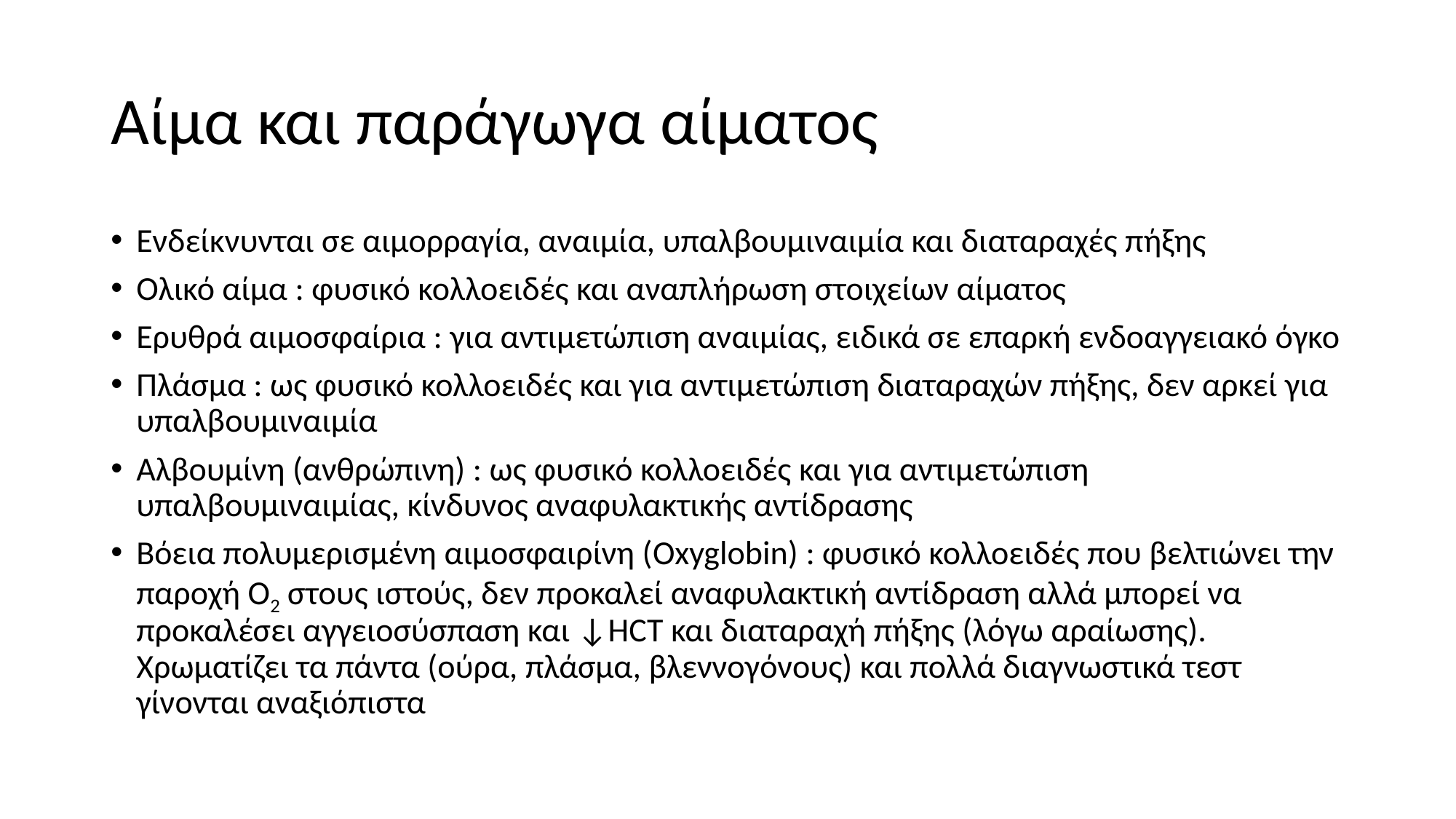

# Αίμα και παράγωγα αίματος
Ενδείκνυνται σε αιμορραγία, αναιμία, υπαλβουμιναιμία και διαταραχές πήξης
Ολικό αίμα : φυσικό κολλοειδές και αναπλήρωση στοιχείων αίματος
Ερυθρά αιμοσφαίρια : για αντιμετώπιση αναιμίας, ειδικά σε επαρκή ενδοαγγειακό όγκο
Πλάσμα : ως φυσικό κολλοειδές και για αντιμετώπιση διαταραχών πήξης, δεν αρκεί για υπαλβουμιναιμία
Αλβουμίνη (ανθρώπινη) : ως φυσικό κολλοειδές και για αντιμετώπιση υπαλβουμιναιμίας, κίνδυνος αναφυλακτικής αντίδρασης
Βόεια πολυμερισμένη αιμοσφαιρίνη (Oxyglobin) : φυσικό κολλοειδές που βελτιώνει την παροχή Ο2 στους ιστούς, δεν προκαλεί αναφυλακτική αντίδραση αλλά μπορεί να προκαλέσει αγγειοσύσπαση και ↓HCT και διαταραχή πήξης (λόγω αραίωσης). Χρωματίζει τα πάντα (ούρα, πλάσμα, βλεννογόνους) και πολλά διαγνωστικά τεστ γίνονται αναξιόπιστα